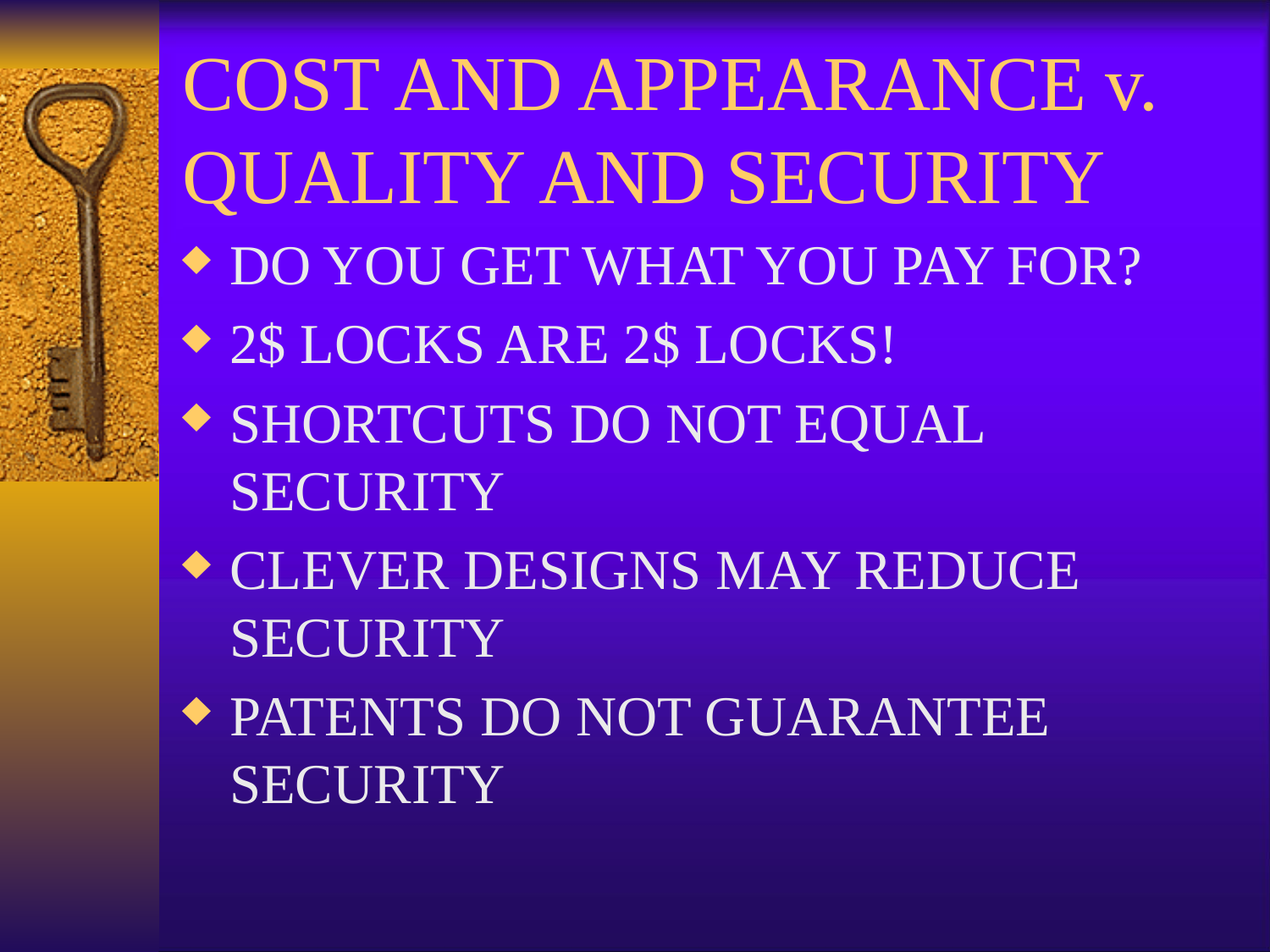

# COST AND APPEARANCE v. QUALITY AND SECURITY
DO YOU GET WHAT YOU PAY FOR?
2$ LOCKS ARE 2$ LOCKS!
SHORTCUTS DO NOT EQUAL SECURITY
CLEVER DESIGNS MAY REDUCE SECURITY
PATENTS DO NOT GUARANTEE SECURITY